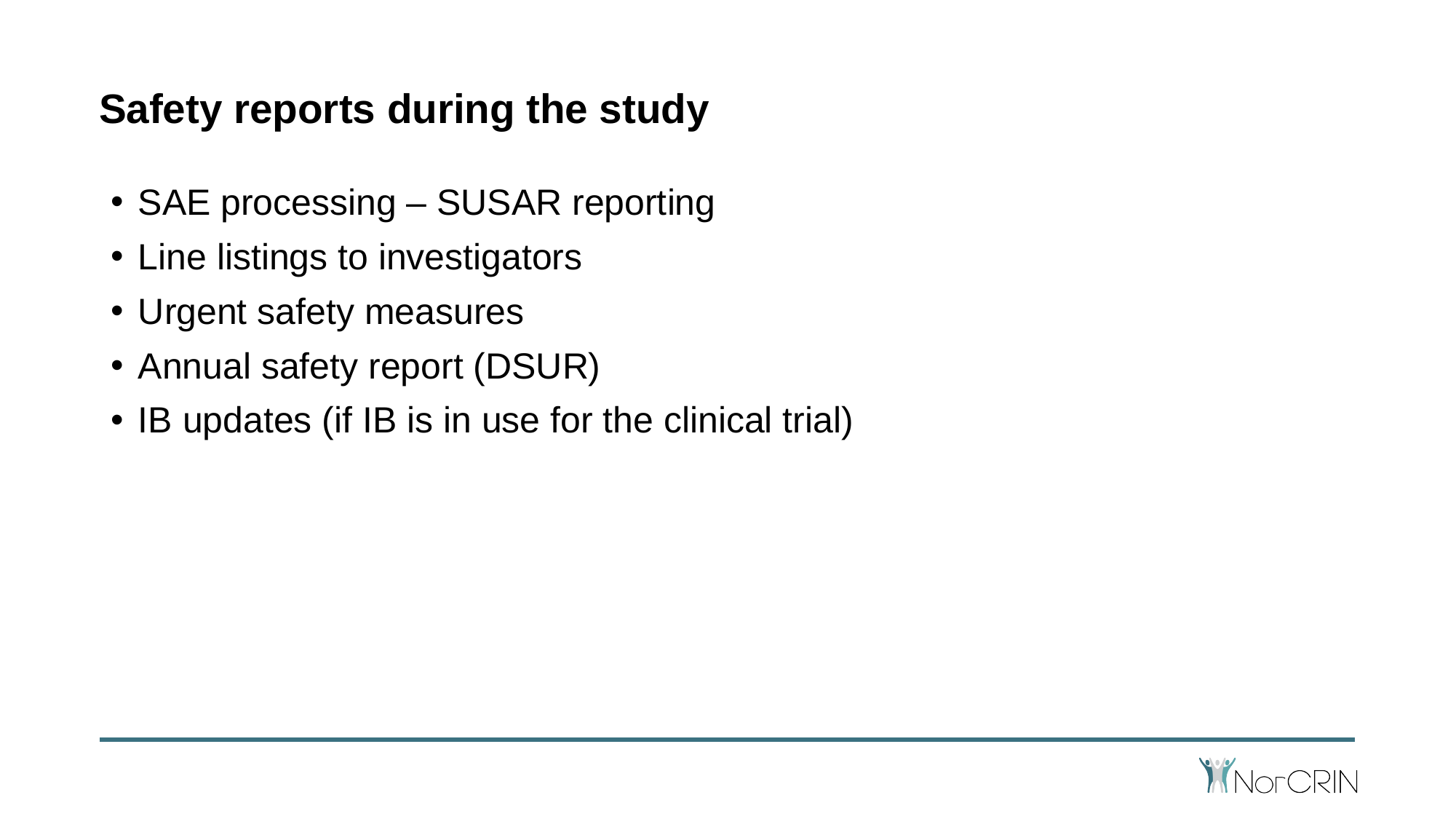

# Safety reports during the study
SAE processing – SUSAR reporting
Line listings to investigators
Urgent safety measures
Annual safety report (DSUR)
IB updates (if IB is in use for the clinical trial)